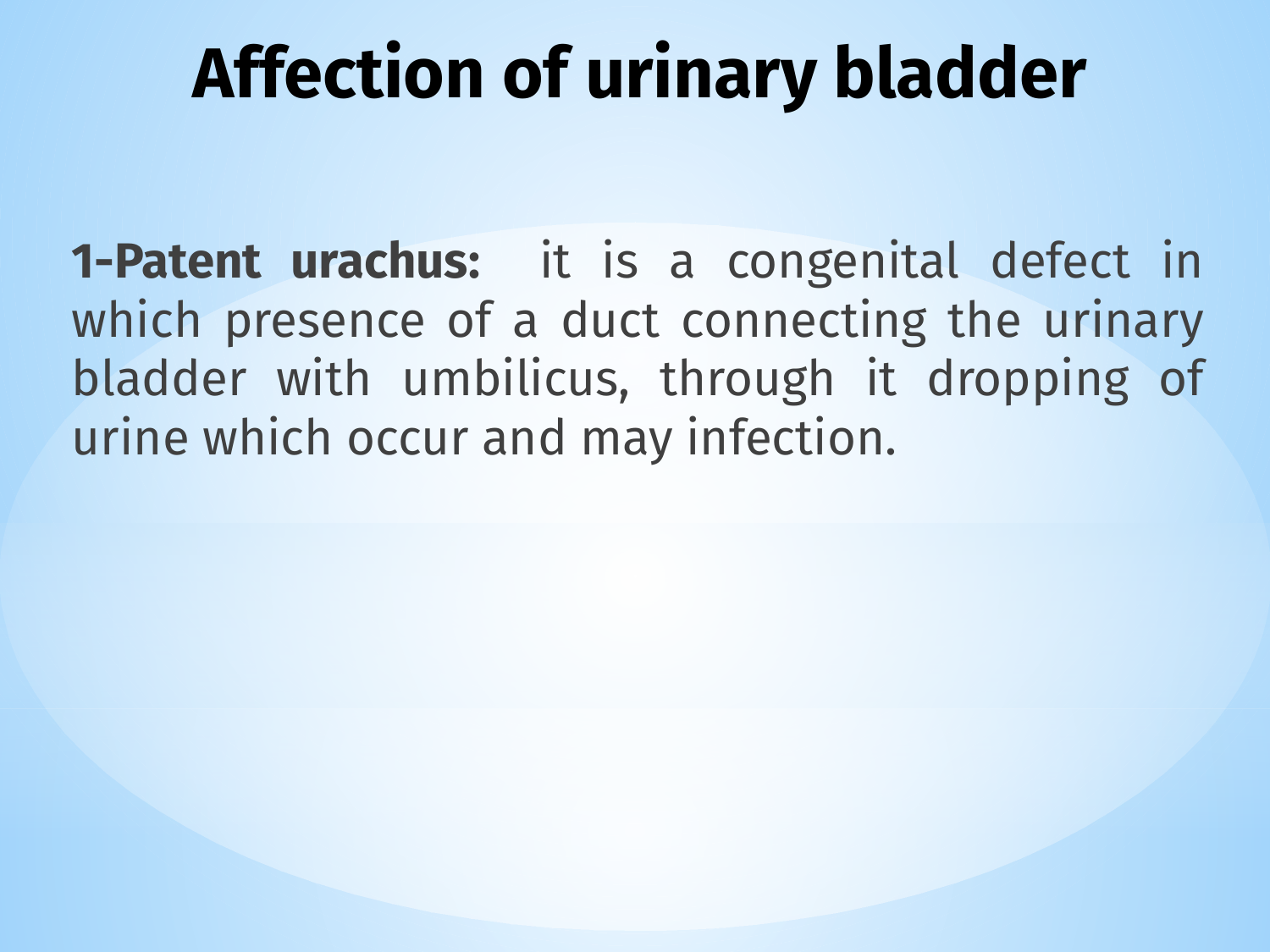

# Affection of urinary bladder
1-Patent urachus:  it is a congenital defect in which presence of a duct connecting the urinary bladder with umbilicus, through it dropping of urine which occur and may infection.